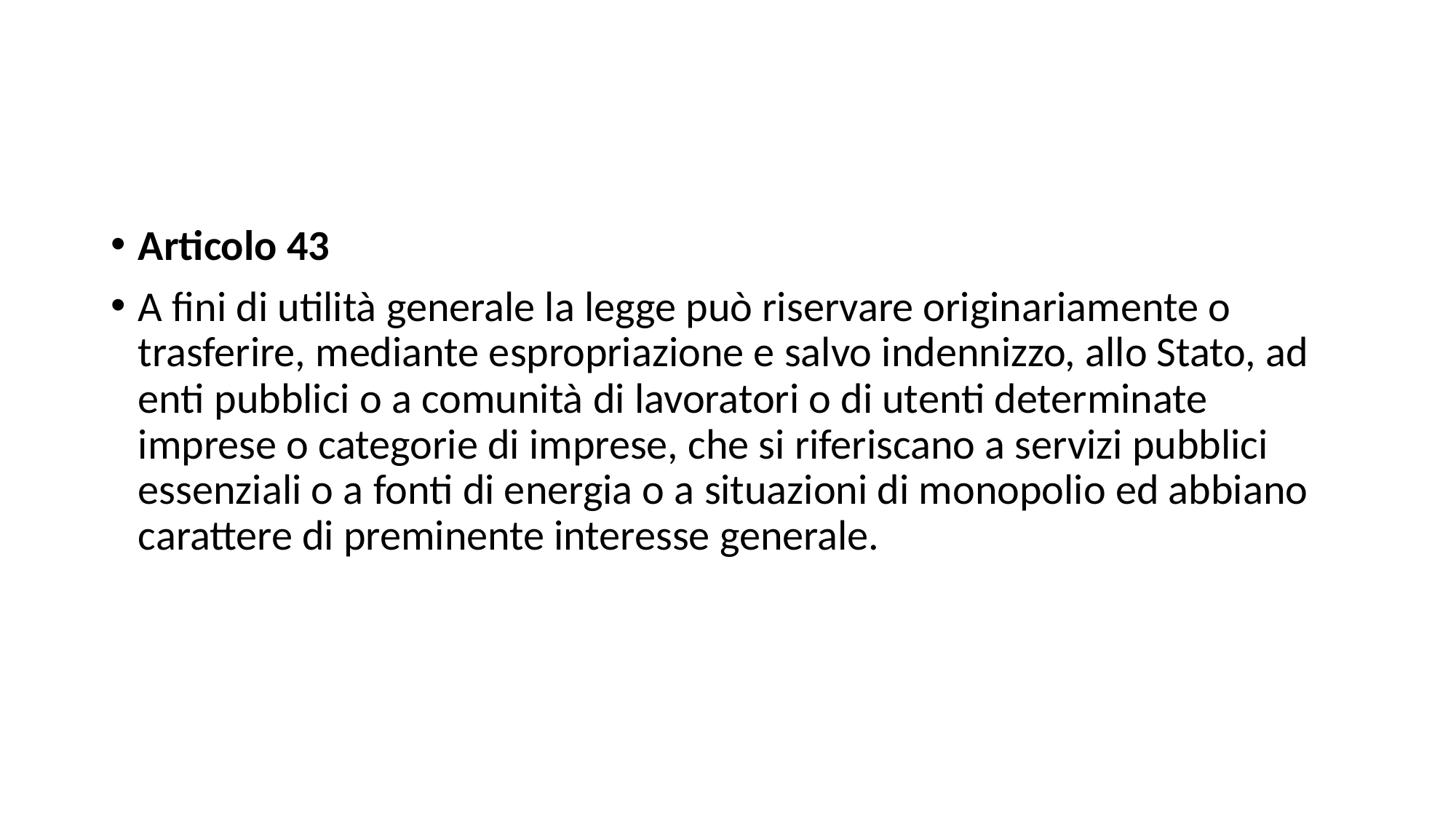

#
Articolo 43
A fini di utilità generale la legge può riservare originariamente o trasferire, mediante espropriazione e salvo indennizzo, allo Stato, ad enti pubblici o a comunità di lavoratori o di utenti determinate imprese o categorie di imprese, che si riferiscano a servizi pubblici essenziali o a fonti di energia o a situazioni di monopolio ed abbiano carattere di preminente interesse generale.